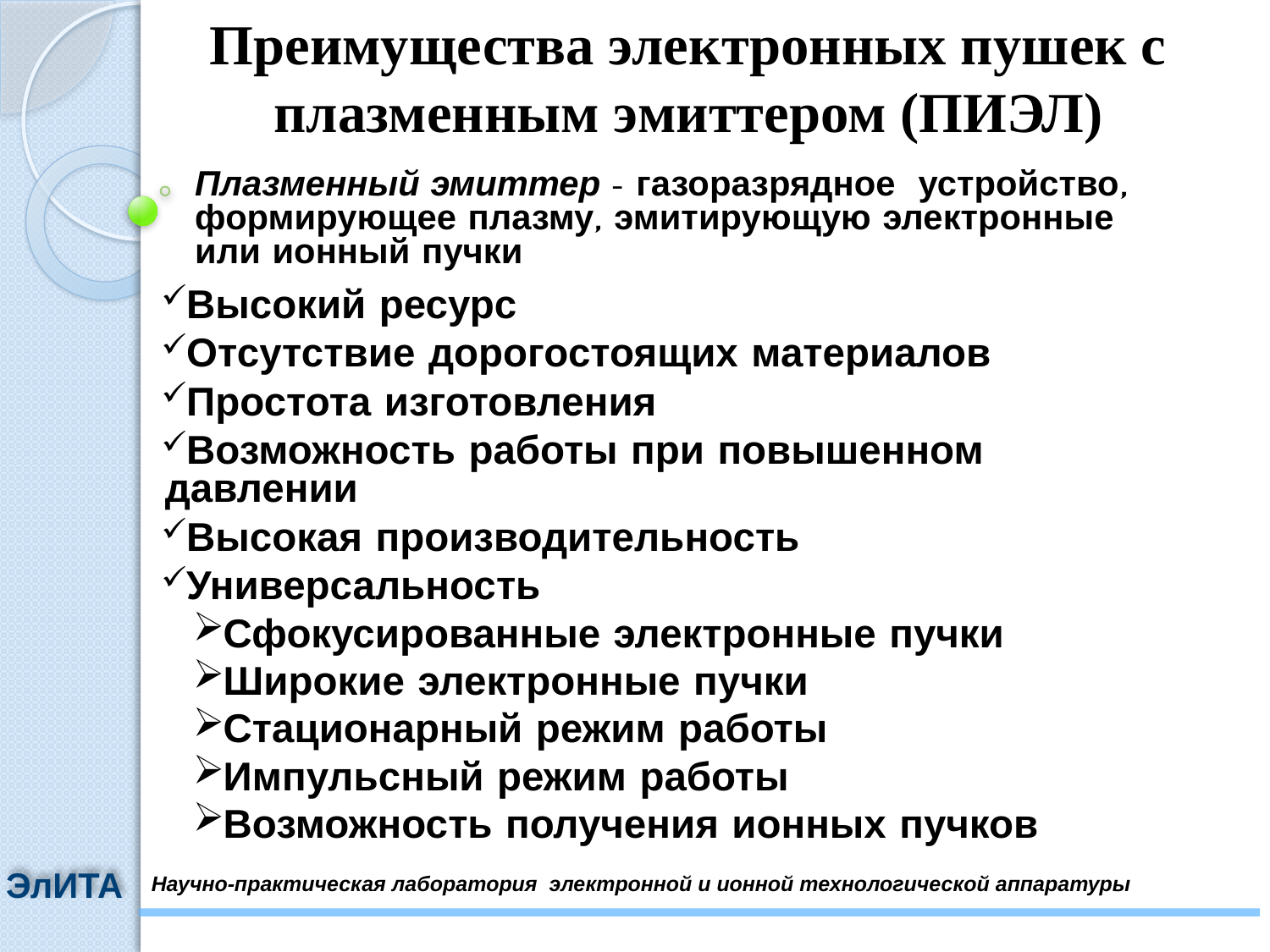

Преимущества электронных пушек с плазменным эмиттером (ПИЭЛ)
Плазменный эмиттер - газоразрядное  устройство, формирующее плазму, эмитирующую электронные или ионный пучки
Высокий ресурс
Отсутствие дорогостоящих материалов
Простота изготовления
Возможность работы при повышенном давлении
Высокая производительность
Универсальность
Сфокусированные электронные пучки
Широкие электронные пучки
Стационарный режим работы
Импульсный режим работы
Возможность получения ионных пучков
ЭлИТА
Научно-практическая лаборатория  электронной и ионной технологической аппаратуры